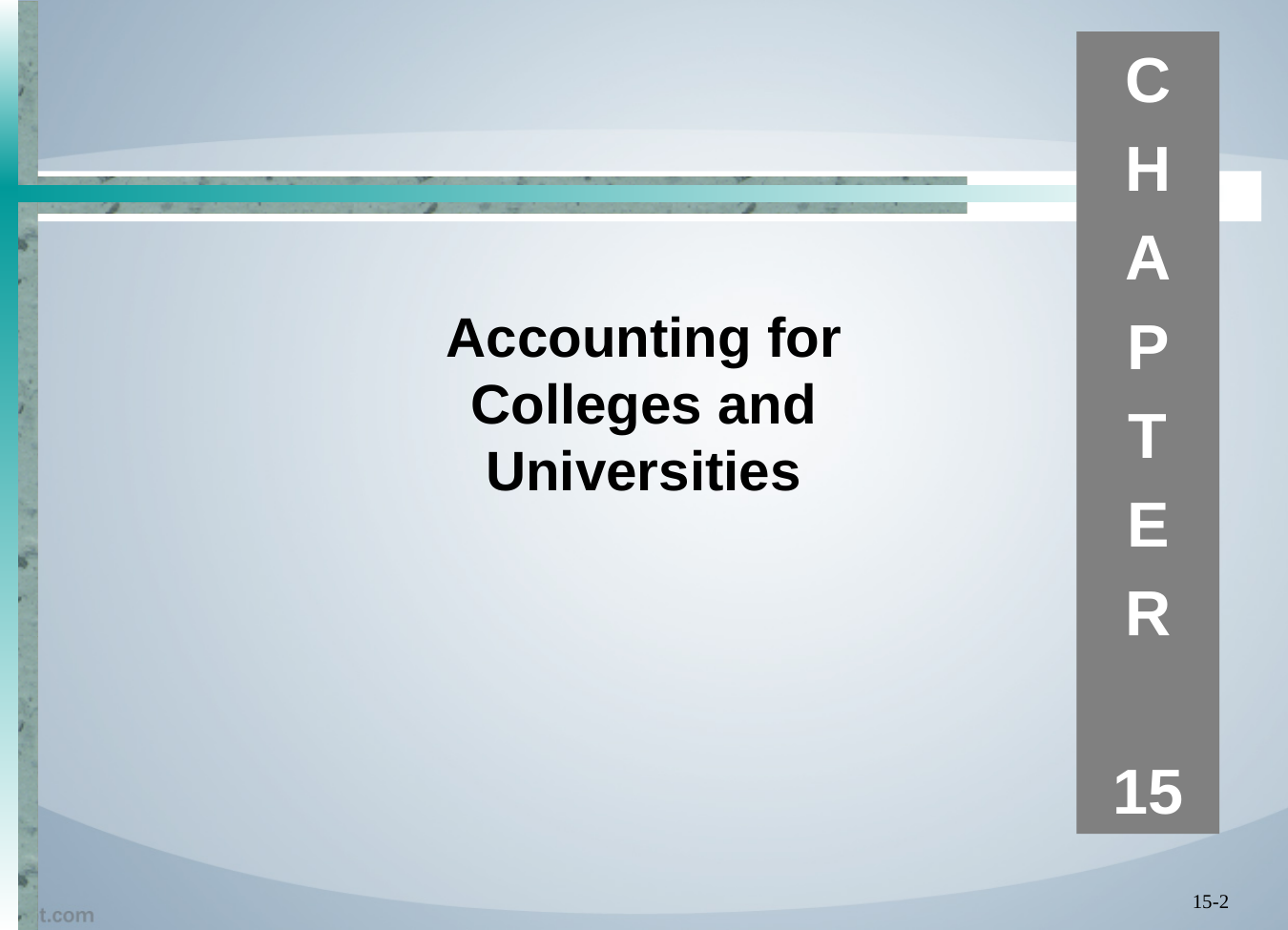

C
H
A
P
T
E
R

15
Accounting for Colleges and Universities